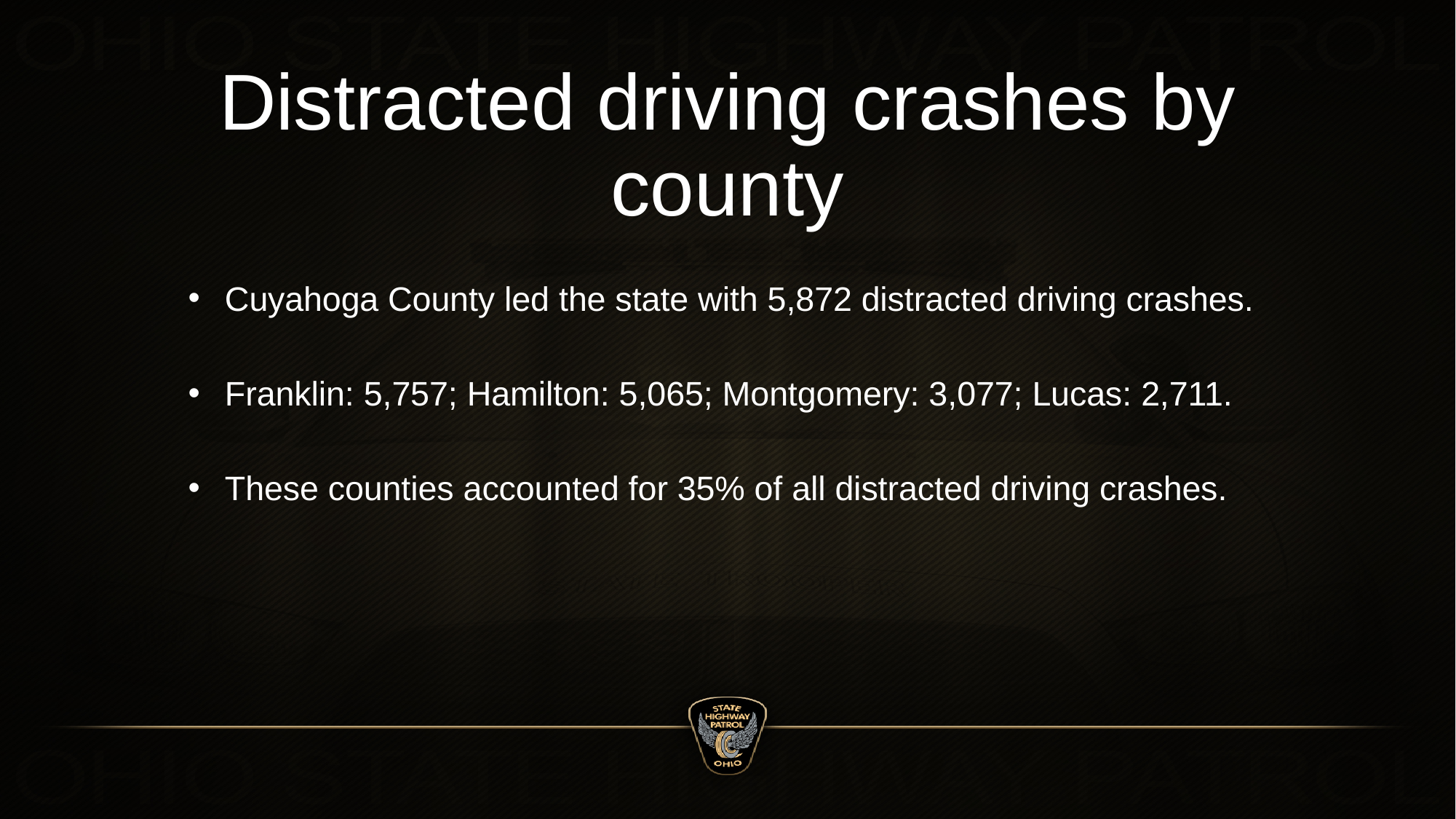

# Distracted driving crashes by county
Cuyahoga County led the state with 5,872 distracted driving crashes.

Franklin: 5,757; Hamilton: 5,065; Montgomery: 3,077; Lucas: 2,711.

These counties accounted for 35% of all distracted driving crashes.